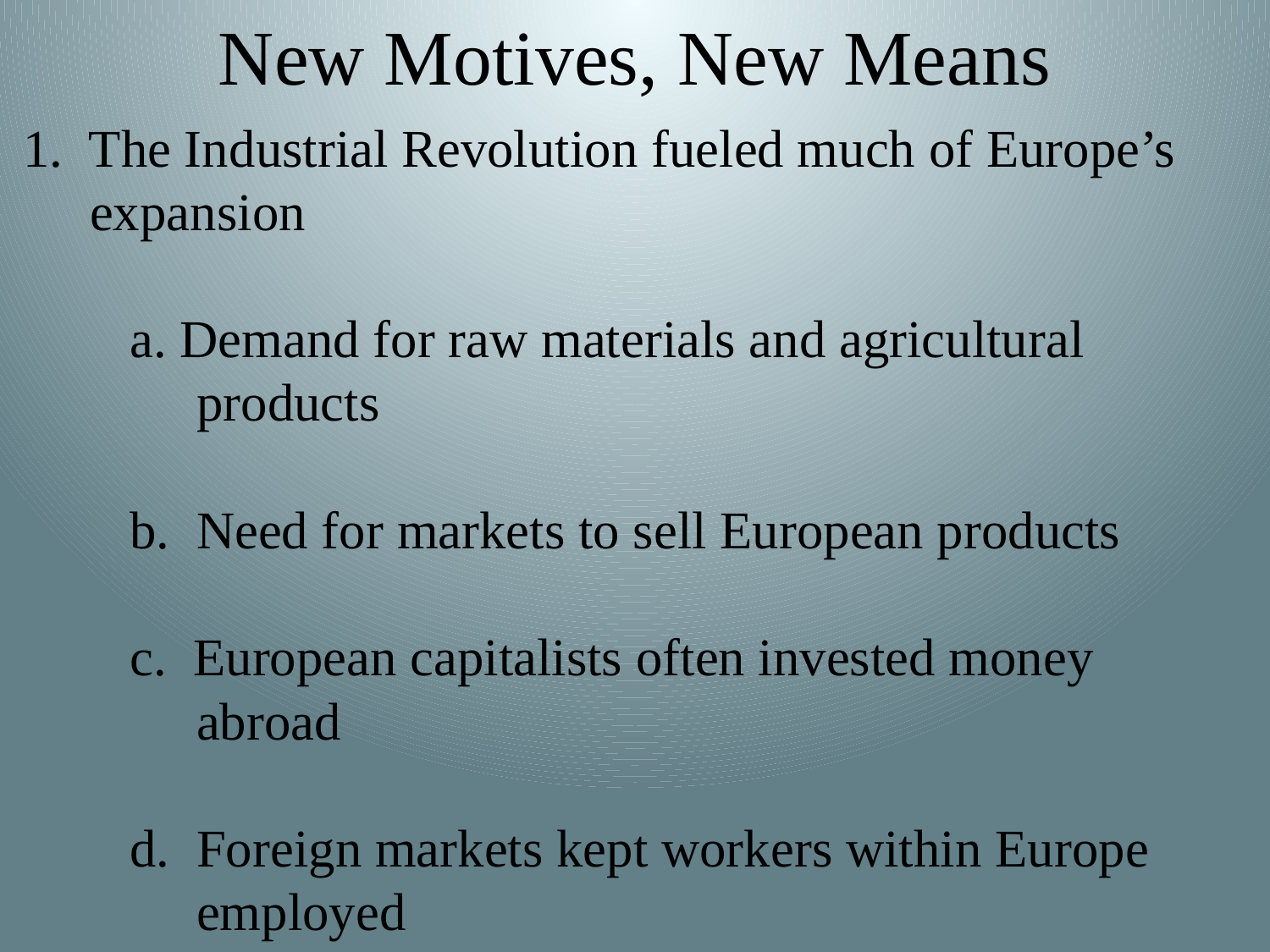

# New Motives, New Means
1.  The Industrial Revolution fueled much of Europe’s
     expansion

        a. Demand for raw materials and agricultural
             products

        b.  Need for markets to sell European products

        c.  European capitalists often invested money
             abroad

        d.  Foreign markets kept workers within Europe
             employed